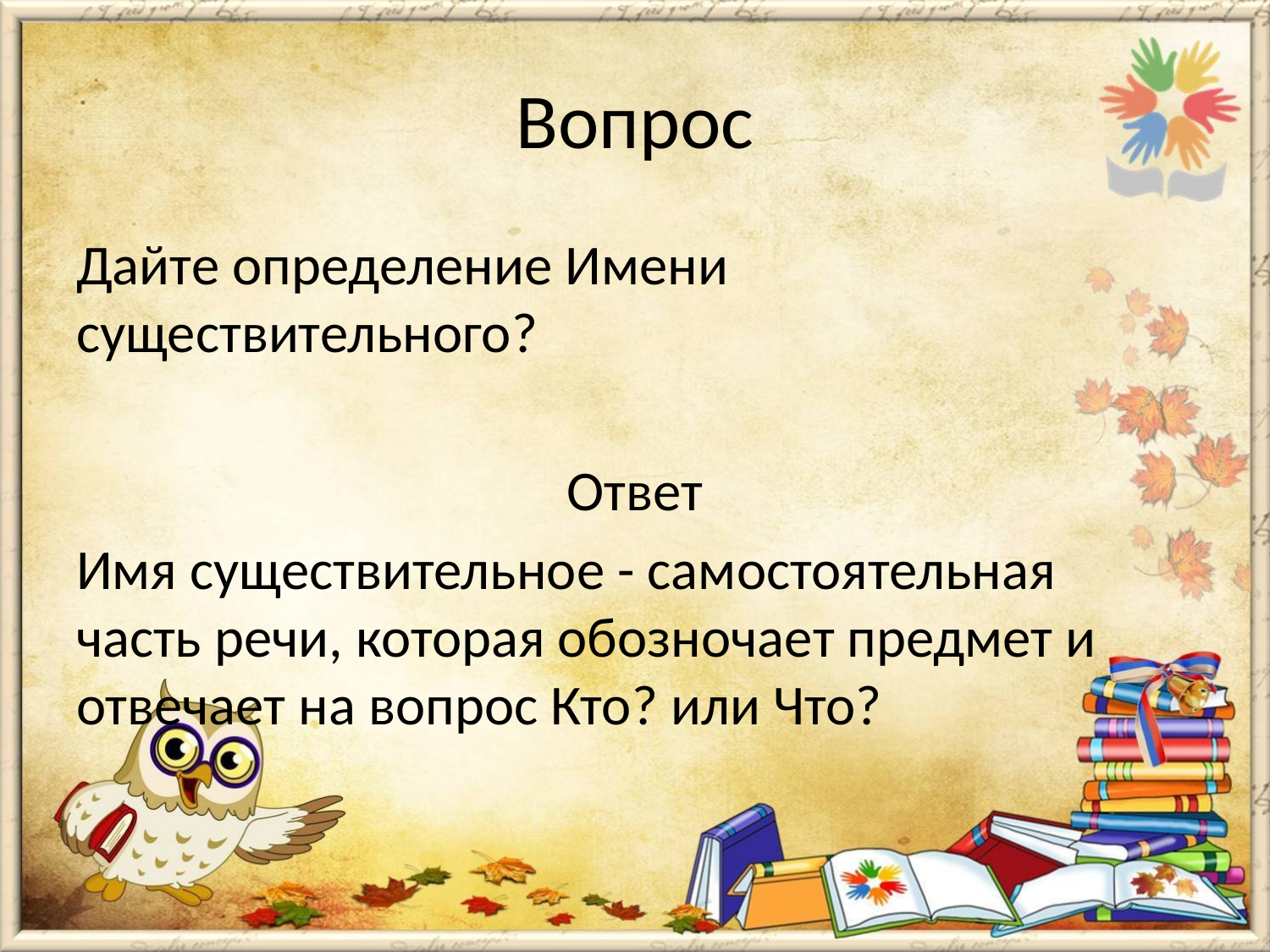

# Вопрос
Дайте определение Имени существительного?

Ответ
Имя существительное - самостоятельная часть речи, которая обозночает предмет и отвечает на вопрос Кто? или Что?